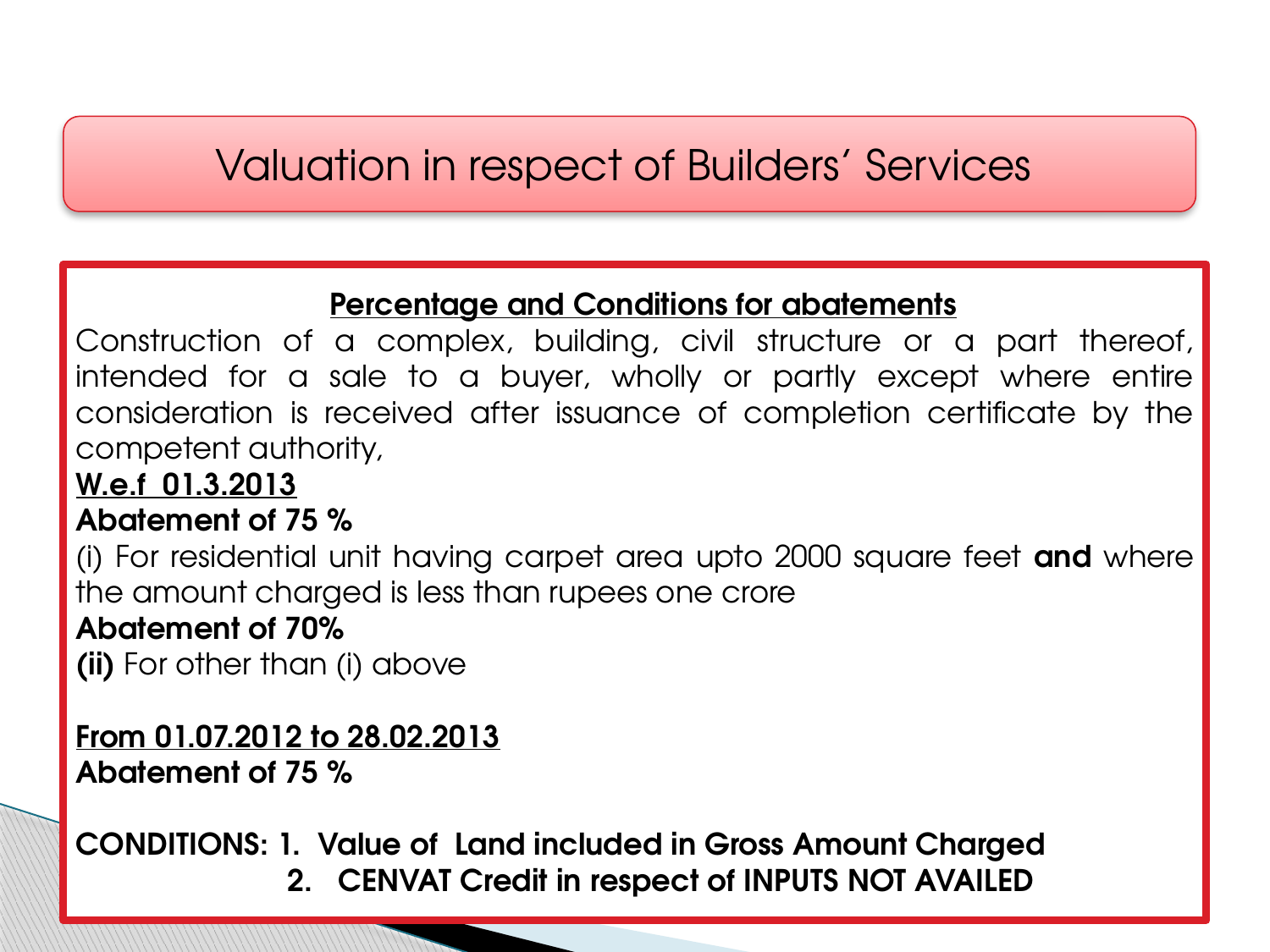

Valuation in respect of Builders’ Services

		Percentage and Conditions for abatements
Construction of a complex, building, civil structure or a part thereof, intended for a sale to a buyer, wholly or partly except where entire consideration is received after issuance of completion certificate by the competent authority,
W.e.f  01.3.2013
Abatement of 75 %
(i) For residential unit having carpet area upto 2000 square feet and where the amount charged is less than rupees one crore
Abatement of 70%
(ii) For other than (i) above

From 01.07.2012 to 28.02.2013
Abatement of 75 %

CONDITIONS: 1.  Value of  Land included in Gross Amount Charged
	          2.   CENVAT Credit in respect of INPUTS NOT AVAILED